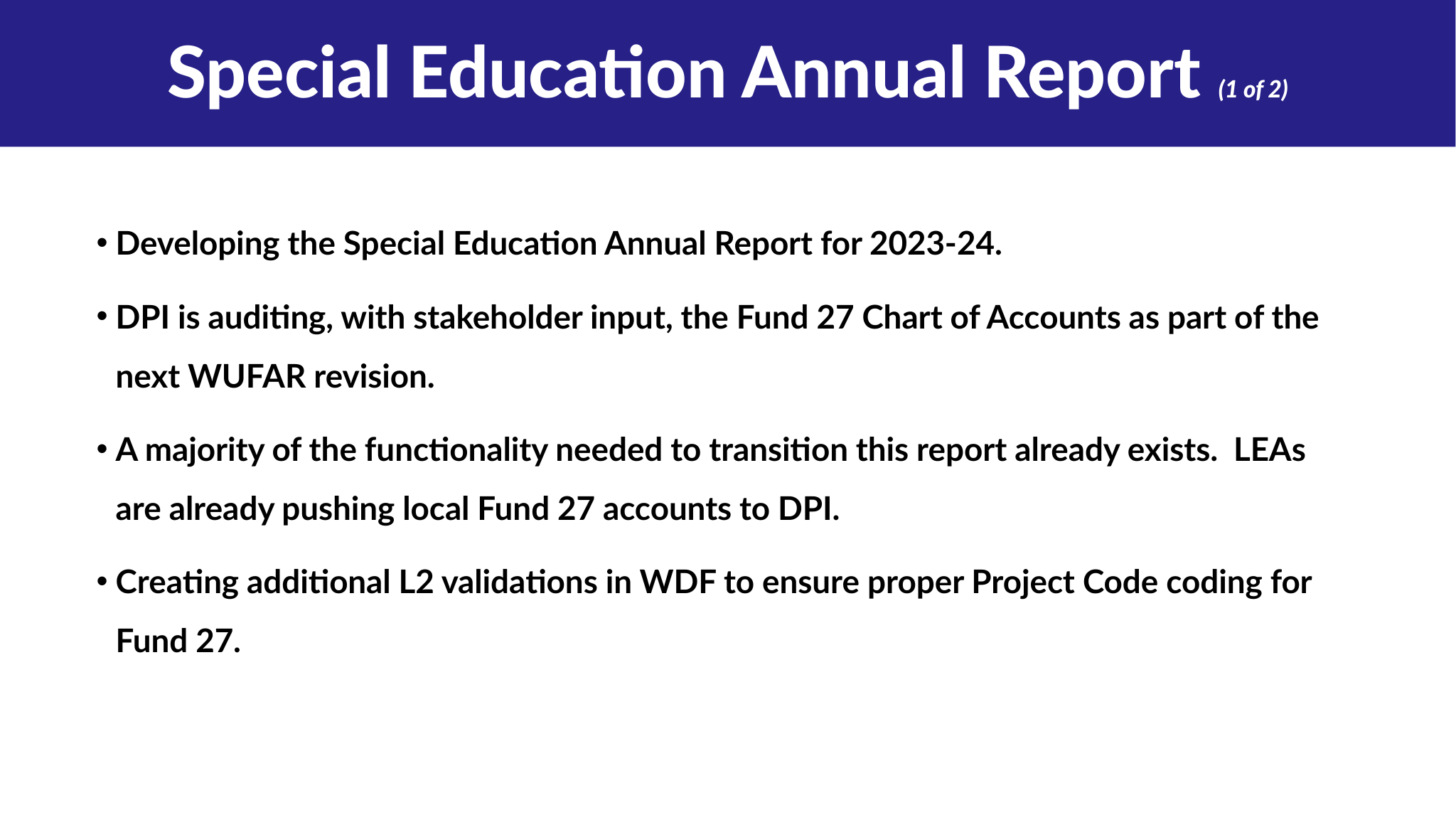

# Special Education Annual Report (1 of 2)
Developing the Special Education Annual Report for 2023-24.
DPI is auditing, with stakeholder input, the Fund 27 Chart of Accounts as part of the next WUFAR revision.
A majority of the functionality needed to transition this report already exists.  LEAs are already pushing local Fund 27 accounts to DPI.
Creating additional L2 validations in WDF to ensure proper Project Code coding for Fund 27.